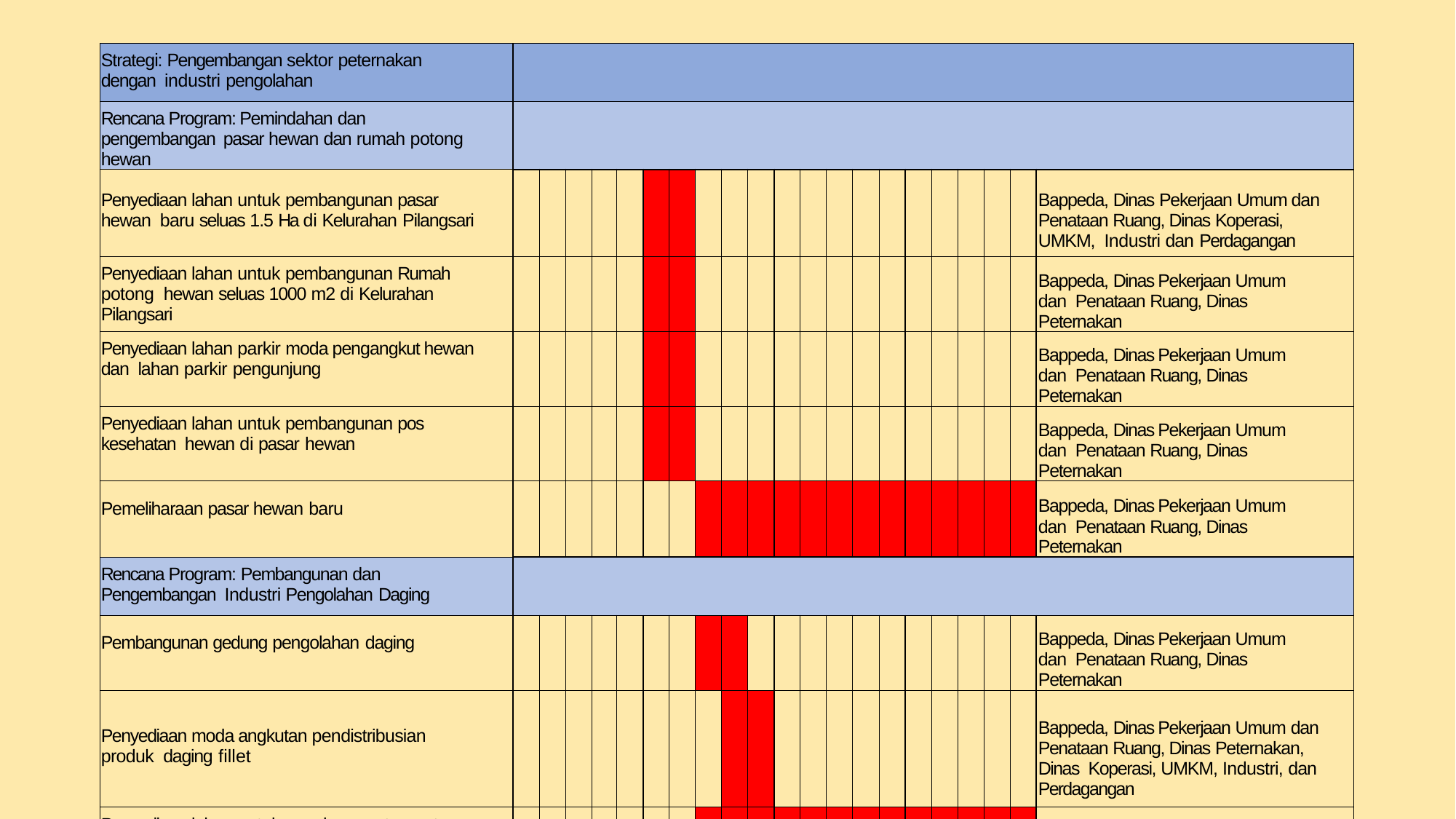

| Strategi: Pengembangan sektor peternakan dengan industri pengolahan |  |  |  |  |  |  |  |  |  |  |  |  |  |  |  |  |  |  |  |  |  |
| --- | --- | --- | --- | --- | --- | --- | --- | --- | --- | --- | --- | --- | --- | --- | --- | --- | --- | --- | --- | --- | --- |
| Rencana Program: Pemindahan dan pengembangan pasar hewan dan rumah potong hewan |  |  |  |  |  |  |  |  |  |  |  |  |  |  |  |  |  |  |  |  |  |
| Penyediaan lahan untuk pembangunan pasar hewan baru seluas 1.5 Ha di Kelurahan Pilangsari |  |  |  |  |  |  |  |  |  |  |  |  |  |  |  |  |  |  |  |  | Bappeda, Dinas Pekerjaan Umum dan Penataan Ruang, Dinas Koperasi, UMKM, Industri dan Perdagangan |
| Penyediaan lahan untuk pembangunan Rumah potong hewan seluas 1000 m2 di Kelurahan Pilangsari |  |  |  |  |  |  |  |  |  |  |  |  |  |  |  |  |  |  |  |  | Bappeda, Dinas Pekerjaan Umum dan Penataan Ruang, Dinas Peternakan |
| Penyediaan lahan parkir moda pengangkut hewan dan lahan parkir pengunjung |  |  |  |  |  |  |  |  |  |  |  |  |  |  |  |  |  |  |  |  | Bappeda, Dinas Pekerjaan Umum dan Penataan Ruang, Dinas Peternakan |
| Penyediaan lahan untuk pembangunan pos kesehatan hewan di pasar hewan |  |  |  |  |  |  |  |  |  |  |  |  |  |  |  |  |  |  |  |  | Bappeda, Dinas Pekerjaan Umum dan Penataan Ruang, Dinas Peternakan |
| Pemeliharaan pasar hewan baru |  |  |  |  |  |  |  |  |  |  |  |  |  |  |  |  |  |  |  |  | Bappeda, Dinas Pekerjaan Umum dan Penataan Ruang, Dinas Peternakan |
| Rencana Program: Pembangunan dan Pengembangan Industri Pengolahan Daging |  |  |  |  |  |  |  |  |  |  |  |  |  |  |  |  |  |  |  |  |  |
| Pembangunan gedung pengolahan daging |  |  |  |  |  |  |  |  |  |  |  |  |  |  |  |  |  |  |  |  | Bappeda, Dinas Pekerjaan Umum dan Penataan Ruang, Dinas Peternakan |
| Penyediaan moda angkutan pendistribusian produk daging fillet |  |  |  |  |  |  |  |  |  |  |  |  |  |  |  |  |  |  |  |  | Bappeda, Dinas Pekerjaan Umum dan Penataan Ruang, Dinas Peternakan, Dinas Koperasi, UMKM, Industri, dan Perdagangan |
| Penyediaan lahan untuk membangun tempat pelatihan pengolahan daging dan pembinaan tenaga terampil |  |  |  |  |  |  |  |  |  |  |  |  |  |  |  |  |  |  |  |  | Dinas Pekerjaan Umum dan Penataan Ruang, Pemerintah Kecamatan Sragen |